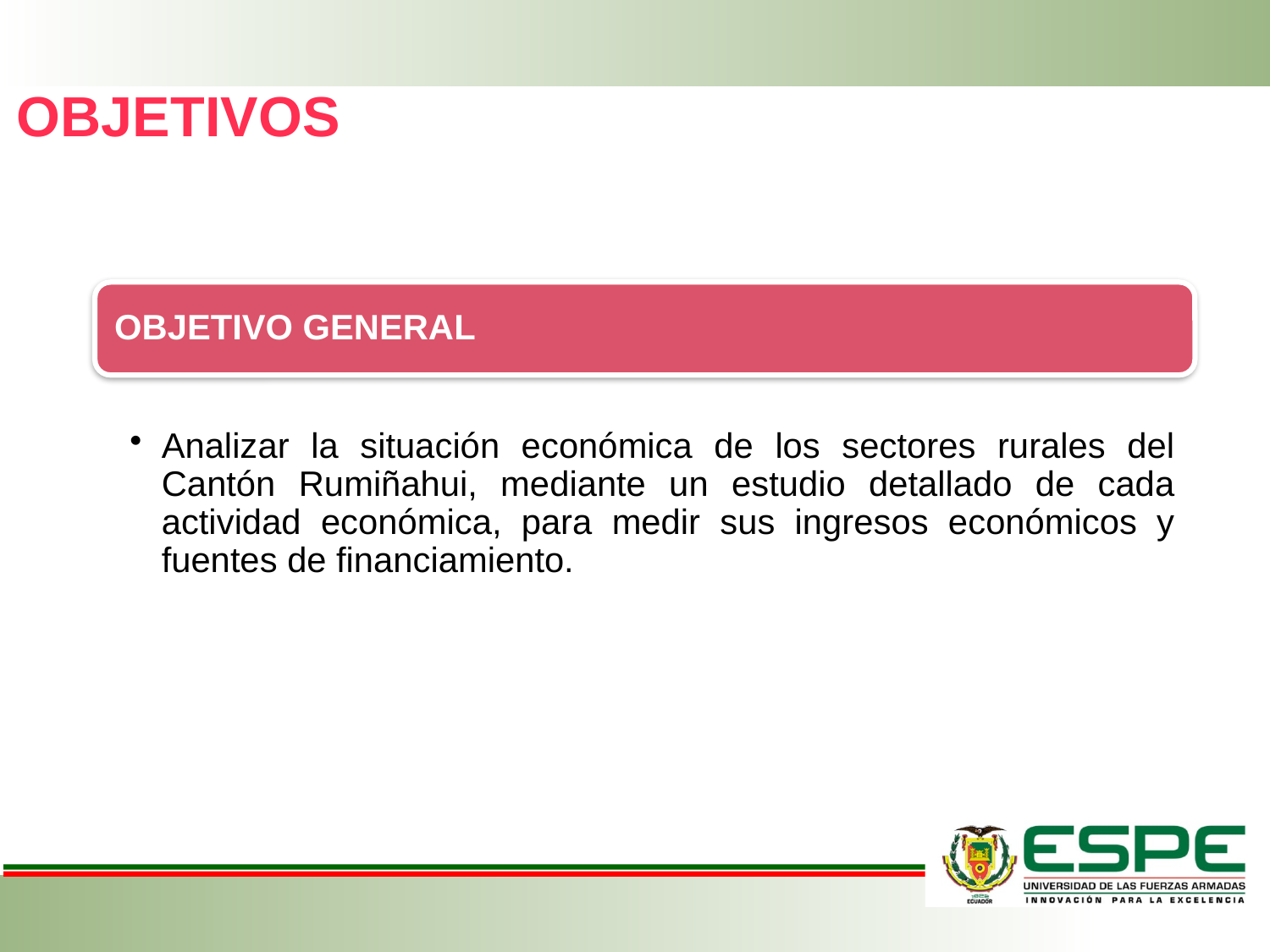

Objetivos
OBJETIVO GENERAL

Analizar la situación económica de los sectores rurales del Cantón Rumiñahui, mediante un estudio detallado de cada actividad económica, para medir sus ingresos económicos y fuentes de financiamiento.